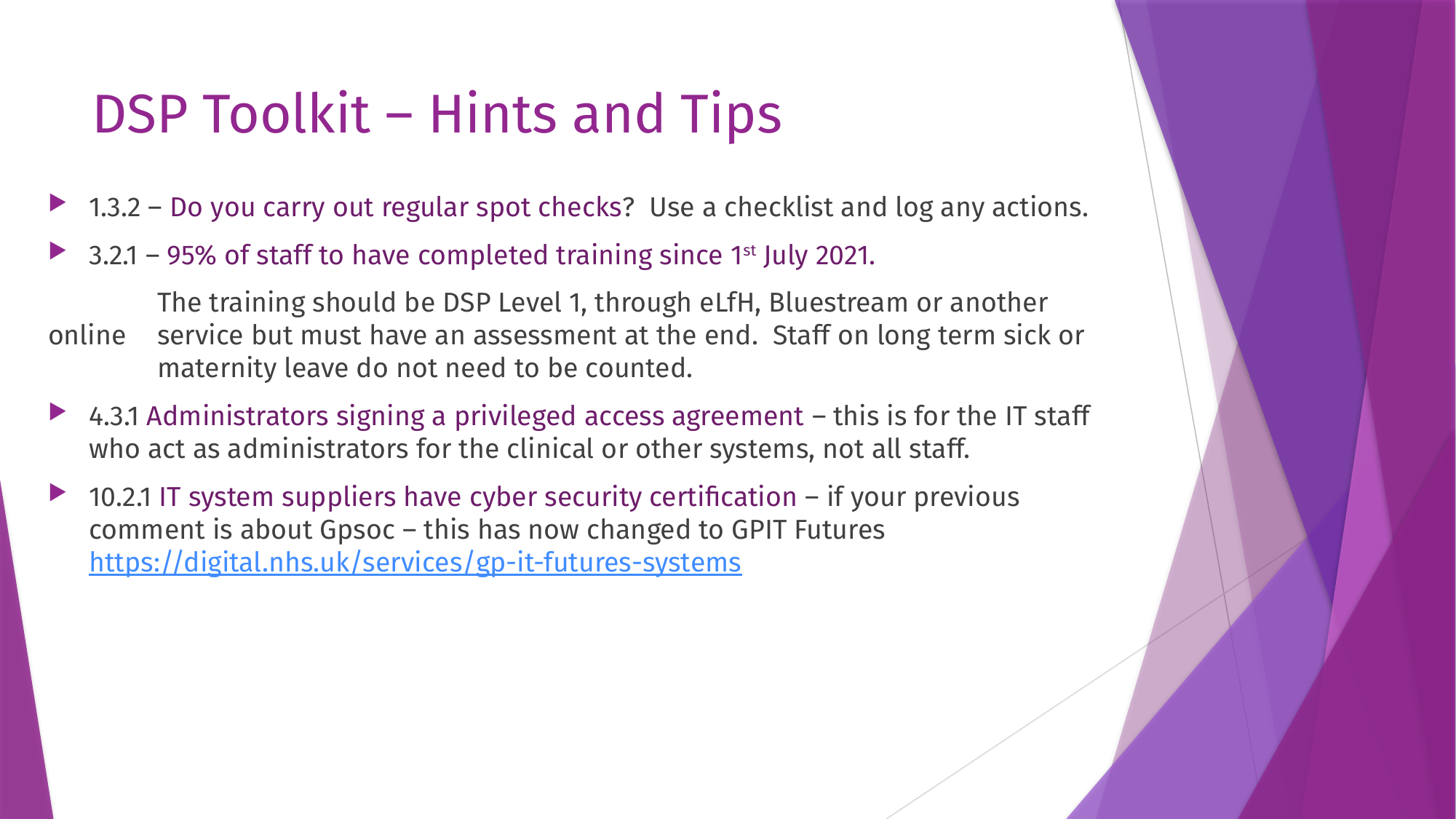

# DSP Toolkit – Hints and Tips
1.3.2 – Do you carry out regular spot checks?  Use a checklist and log any actions.
3.2.1 – 95% of staff to have completed training since 1st July 2021.
	The training should be DSP Level 1, through eLfH, Bluestream or another online 	service but must have an assessment at the end.  Staff on long term sick or 	maternity leave do not need to be counted.
4.3.1 Administrators signing a privileged access agreement – this is for the IT staff who act as administrators for the clinical or other systems, not all staff.
10.2.1 IT system suppliers have cyber security certification – if your previous comment is about Gpsoc – this has now changed to GPIT Futures https://digital.nhs.uk/services/gp-it-futures-systems